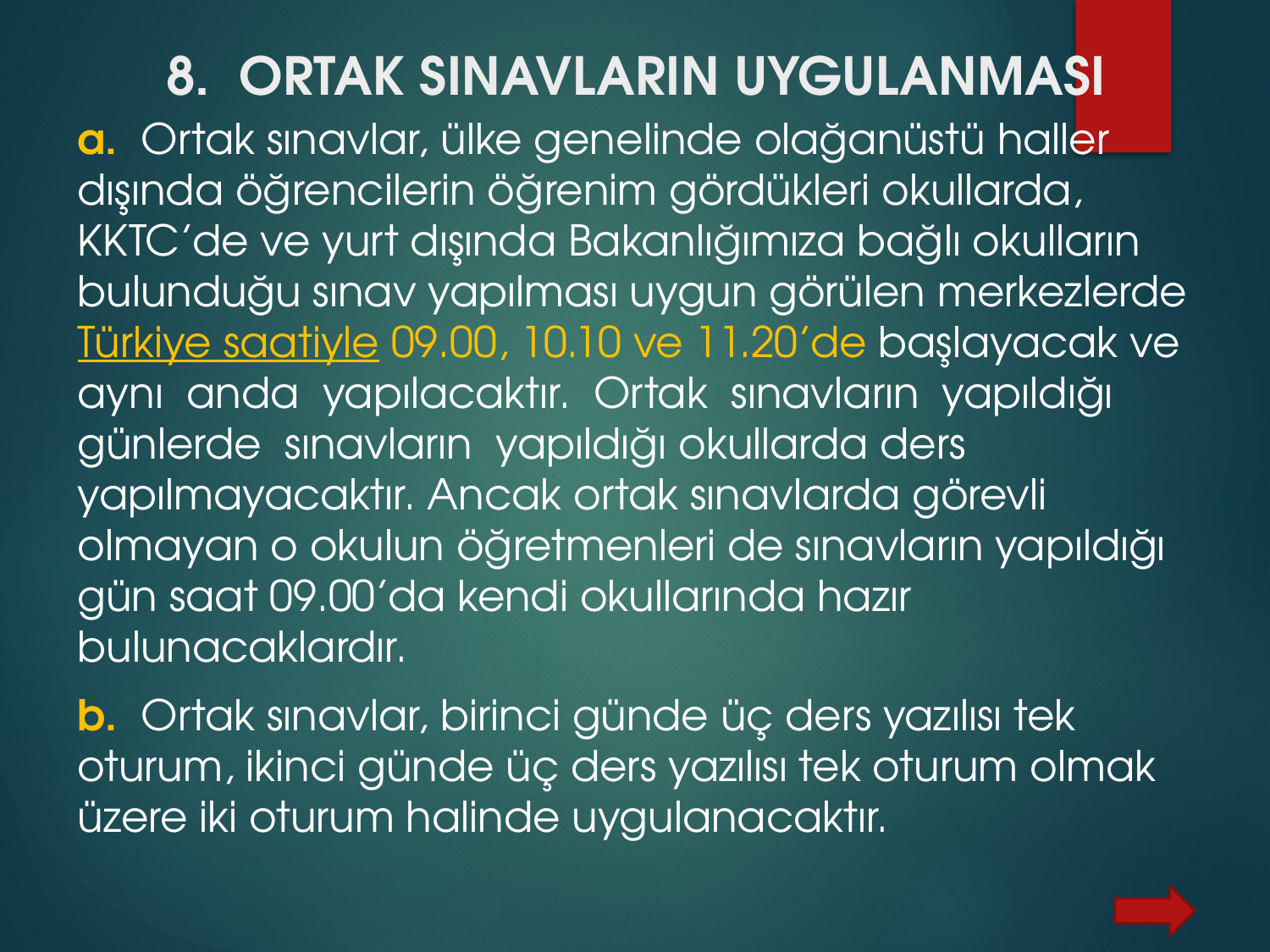

# 8.  ORTAK SINAVLARIN UYGULANMASI
a.  Ortak sınavlar, ülke genelinde olağanüstü haller dışında öğrencilerin öğrenim gördükleri okullarda, KKTC’de ve yurt dışında Bakanlığımıza bağlı okulların bulunduğu sınav yapılması uygun görülen merkezlerde Türkiye saatiyle 09.00, 10.10 ve 11.20’de başlayacak ve  aynı  anda  yapılacaktır.  Ortak  sınavların  yapıldığı  günlerde  sınavların  yapıldığı okullarda ders yapılmayacaktır. Ancak ortak sınavlarda görevli olmayan o okulun öğretmenleri de sınavların yapıldığı gün saat 09.00’da kendi okullarında hazır bulunacaklardır.
b.  Ortak sınavlar, birinci günde üç ders yazılısı tek oturum, ikinci günde üç ders yazılısı tek oturum olmak üzere iki oturum halinde uygulanacaktır.